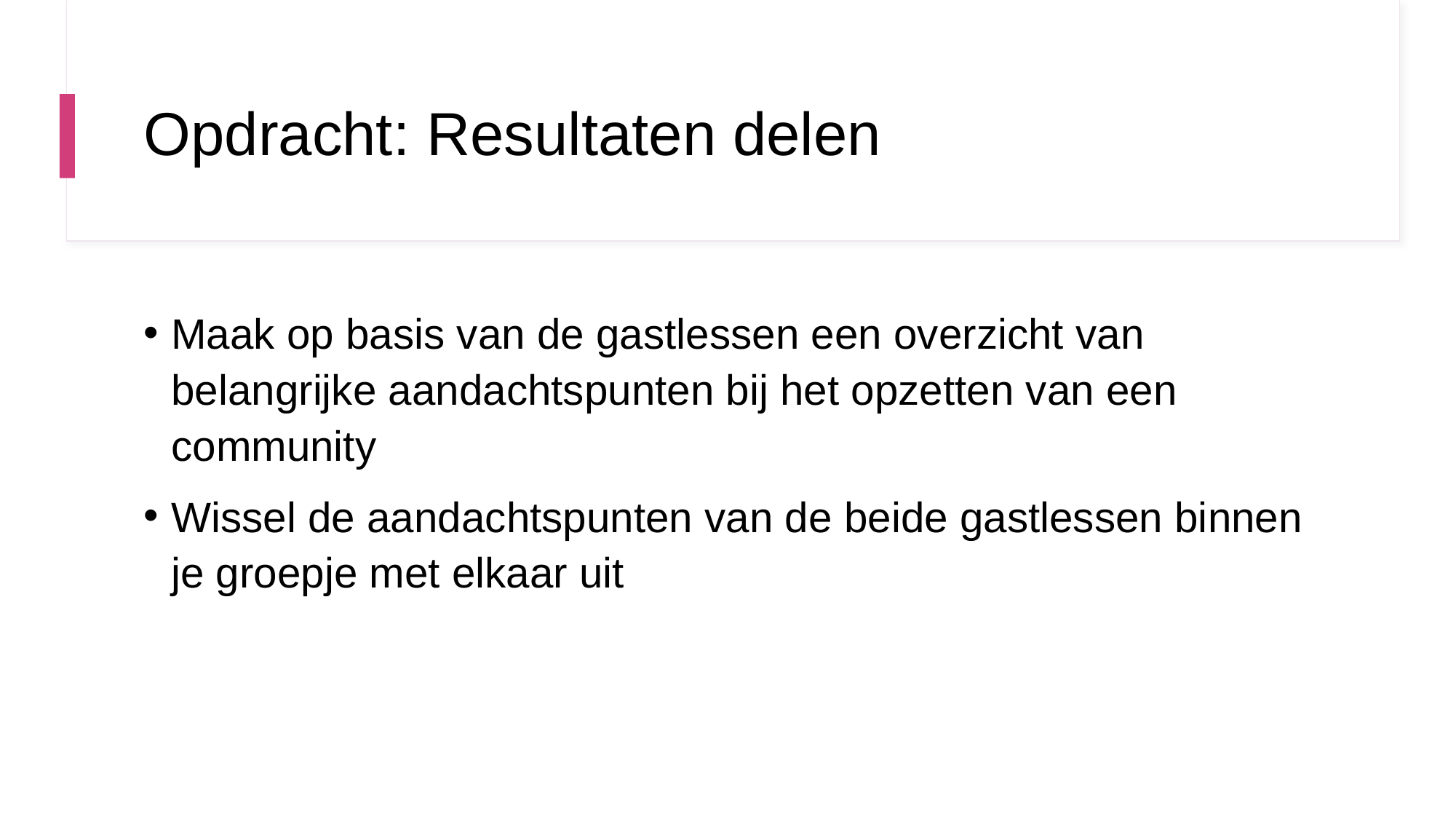

# Opdracht: Resultaten delen
Maak op basis van de gastlessen een overzicht van belangrijke aandachtspunten bij het opzetten van een community
Wissel de aandachtspunten van de beide gastlessen binnen je groepje met elkaar uit